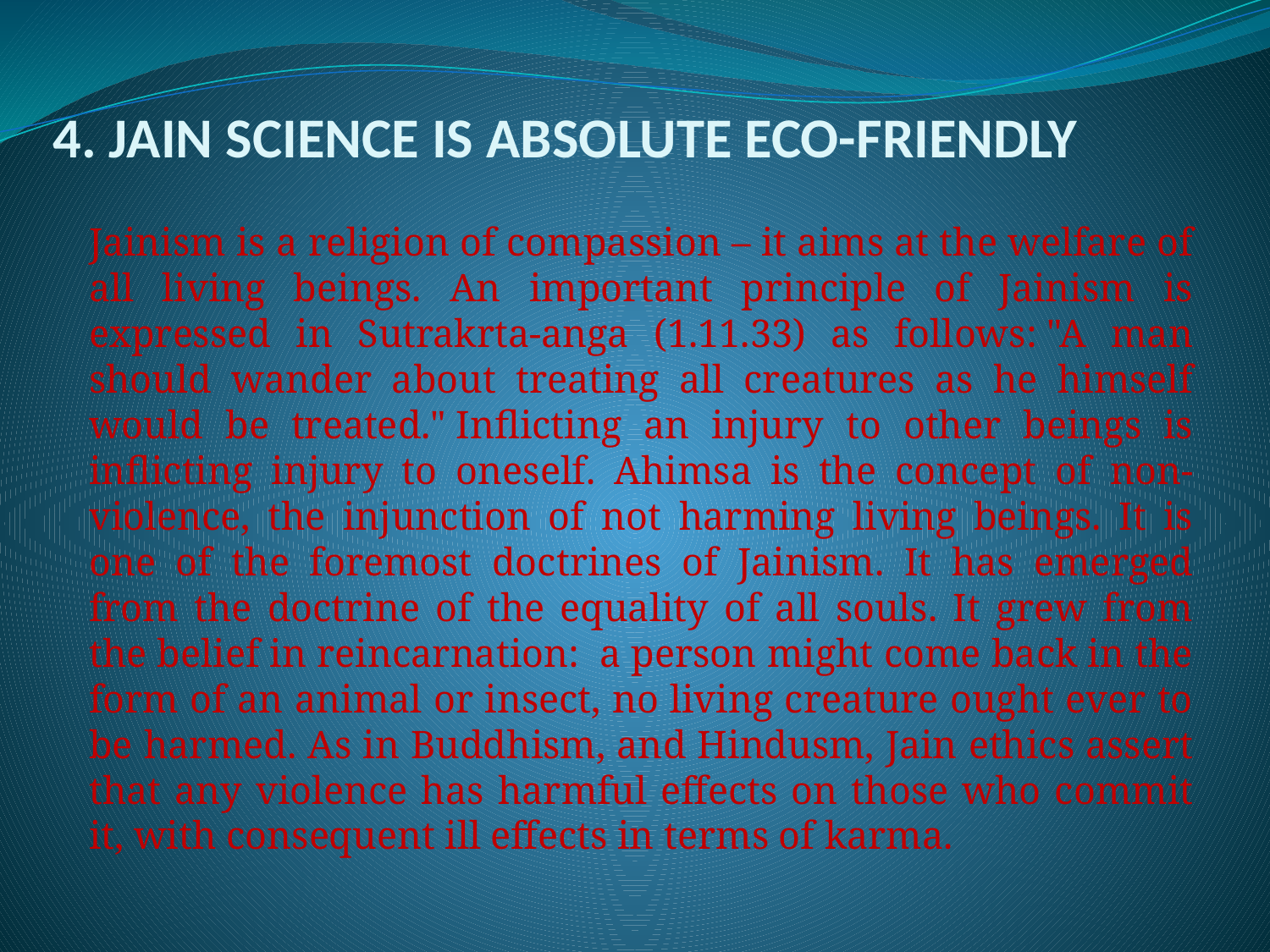

# 4. JAIN SCIENCE IS ABSOLUTE ECO-FRIENDLY
		Jainism is a religion of compassion – it aims at the welfare of all living beings. An important principle of Jainism is expressed in Sutrakrta-anga (1.11.33) as follows: "A man should wander about treating all creatures as he himself would be treated." Inflicting an injury to other beings is inflicting injury to oneself. Ahimsa is the concept of non-violence, the injunction of not harming living beings. It is one of the foremost doctrines of Jainism. It has emerged from the doctrine of the equality of all souls. It grew from the belief in reincarnation:  a person might come back in the form of an animal or insect, no living creature ought ever to be harmed. As in Buddhism, and Hindusm, Jain ethics assert that any violence has harmful effects on those who commit it, with consequent ill effects in terms of karma.